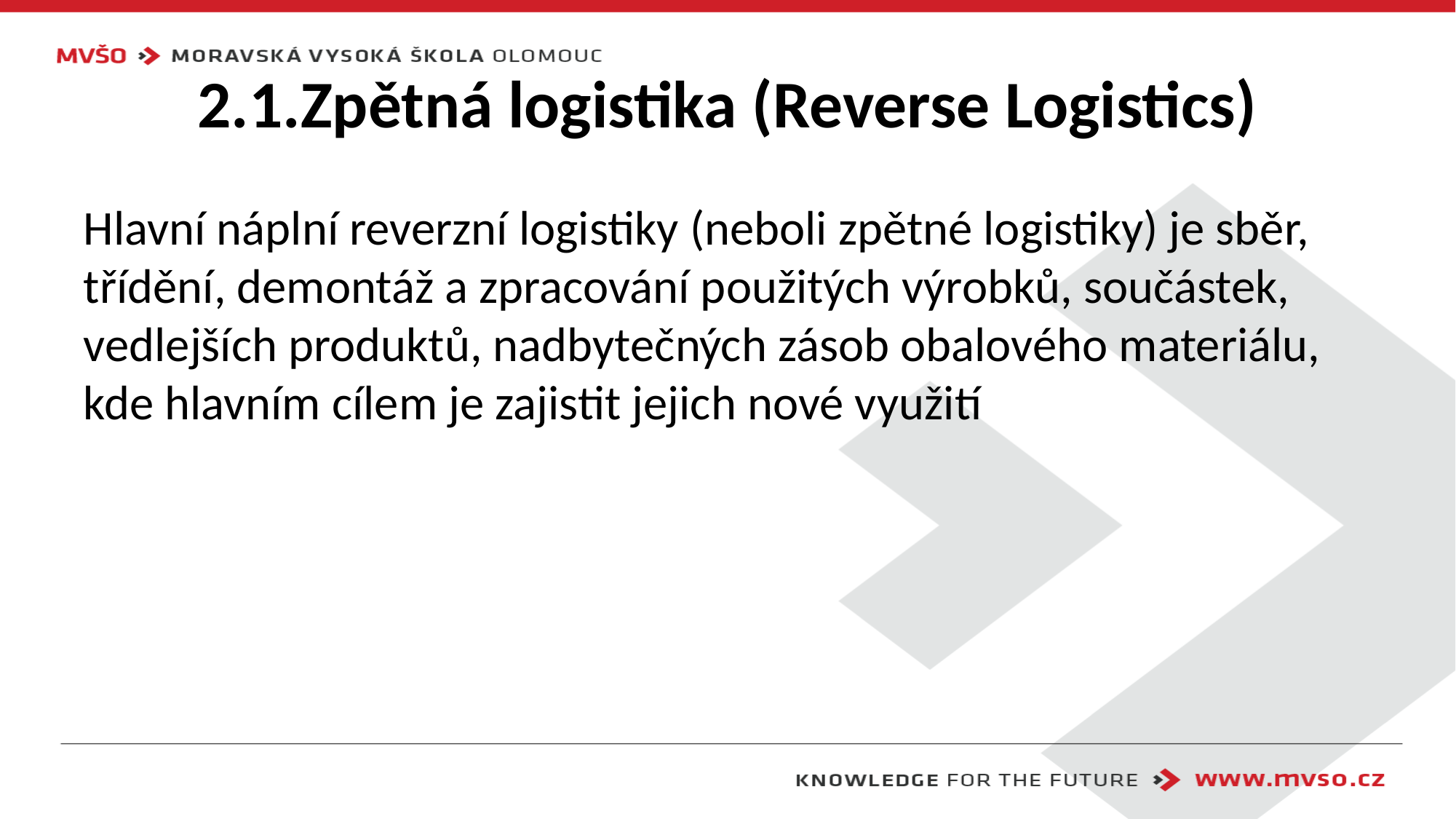

# 2.1.Zpětná logistika (Reverse Logistics)
Hlavní náplní reverzní logistiky (neboli zpětné logistiky) je sběr, třídění, demontáž a zpracování použitých výrobků, součástek, vedlejších produktů, nadbytečných zásob obalového materiálu, kde hlavním cílem je zajistit jejich nové využití